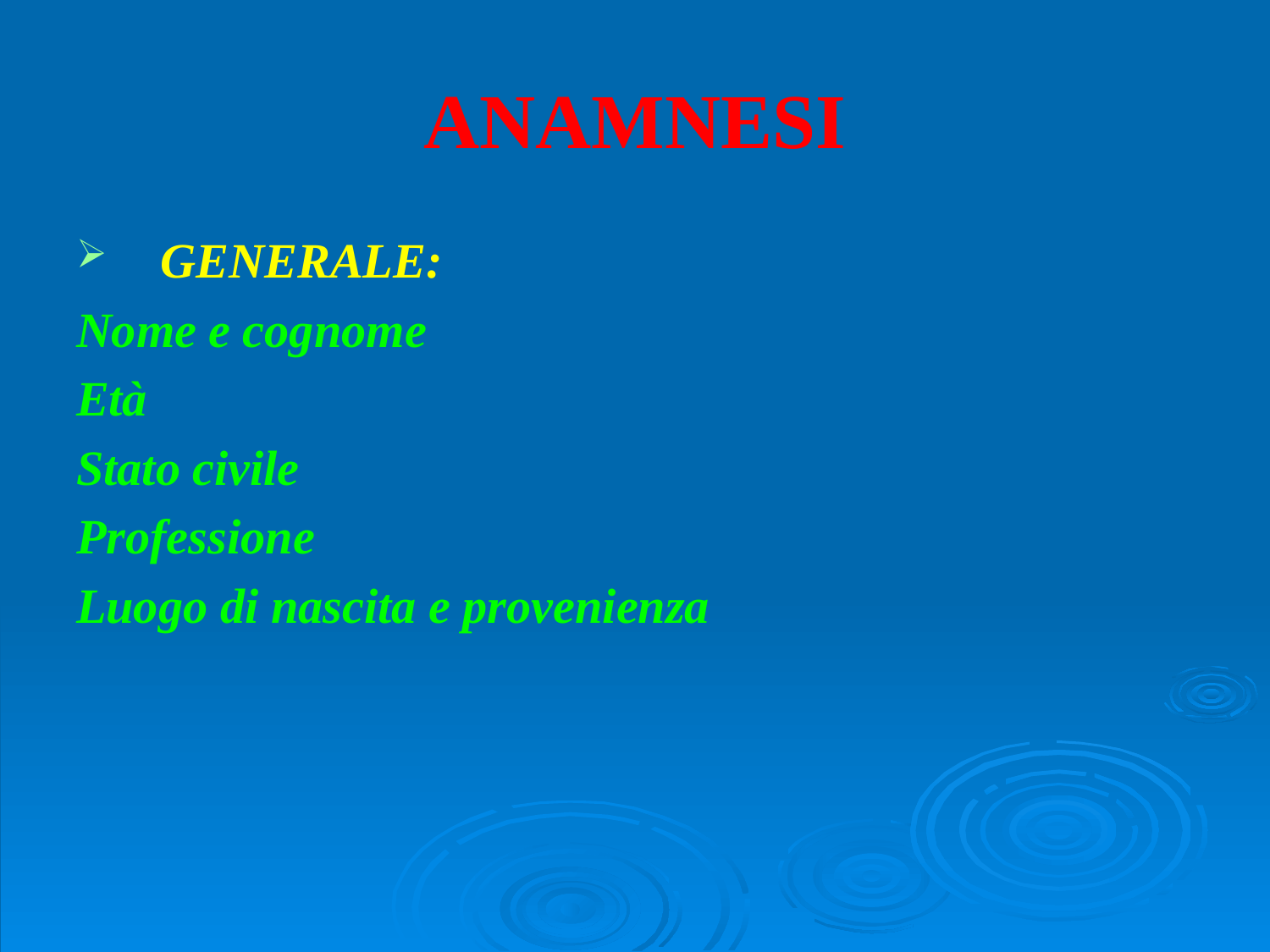

ANAMNESI
GENERALE:
Nome e cognome
Età
Stato civile
Professione
Luogo di nascita e provenienza